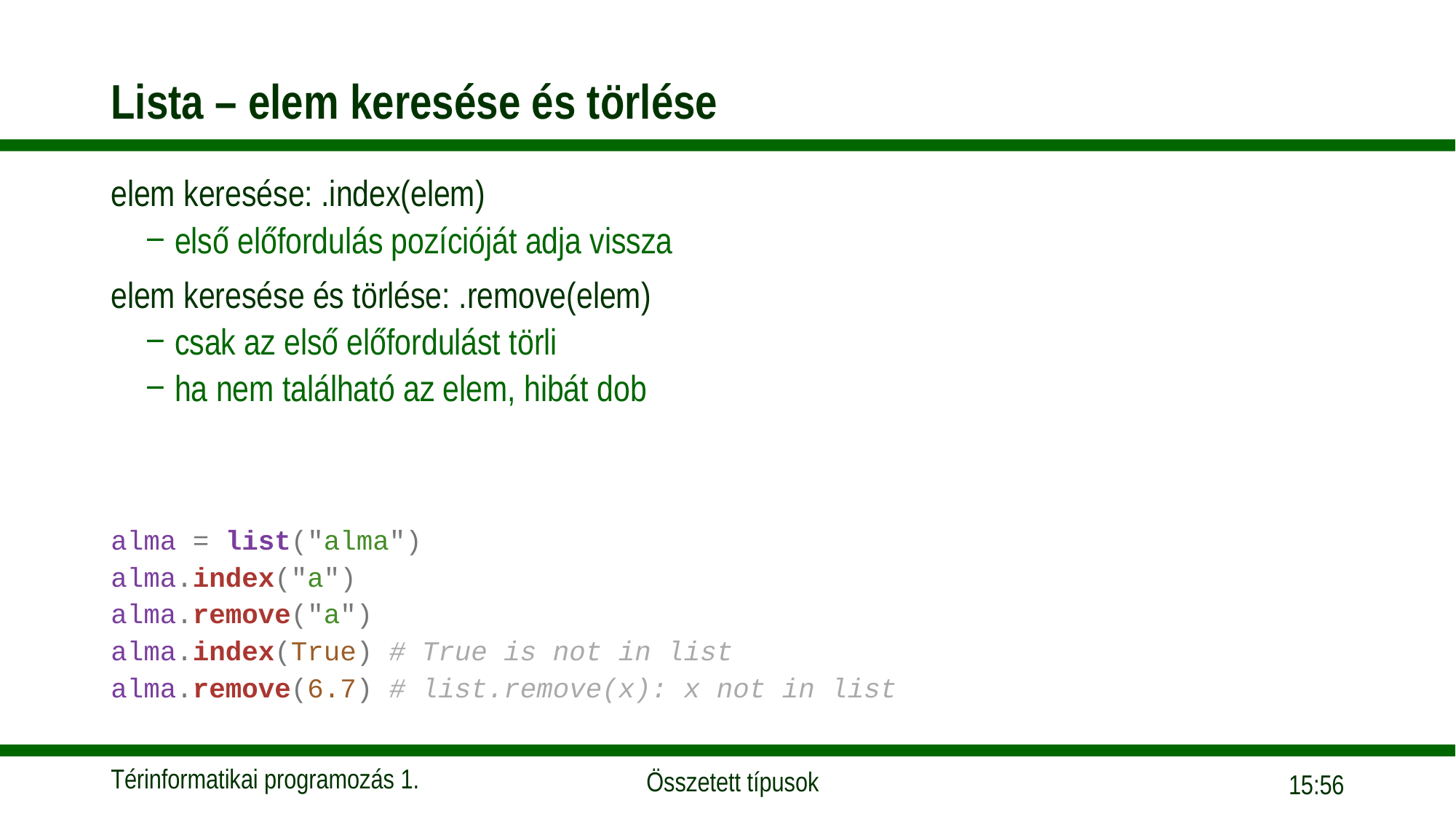

# Lista – elem keresése és törlése
elem keresése: .index(elem)
első előfordulás pozícióját adja vissza
elem keresése és törlése: .remove(elem)
csak az első előfordulást törli
ha nem található az elem, hibát dob

alma = list("alma")
alma.index("a")
alma.remove("a")
alma.index(True) # True is not in list
alma.remove(6.7) # list.remove(x): x not in list

15:56